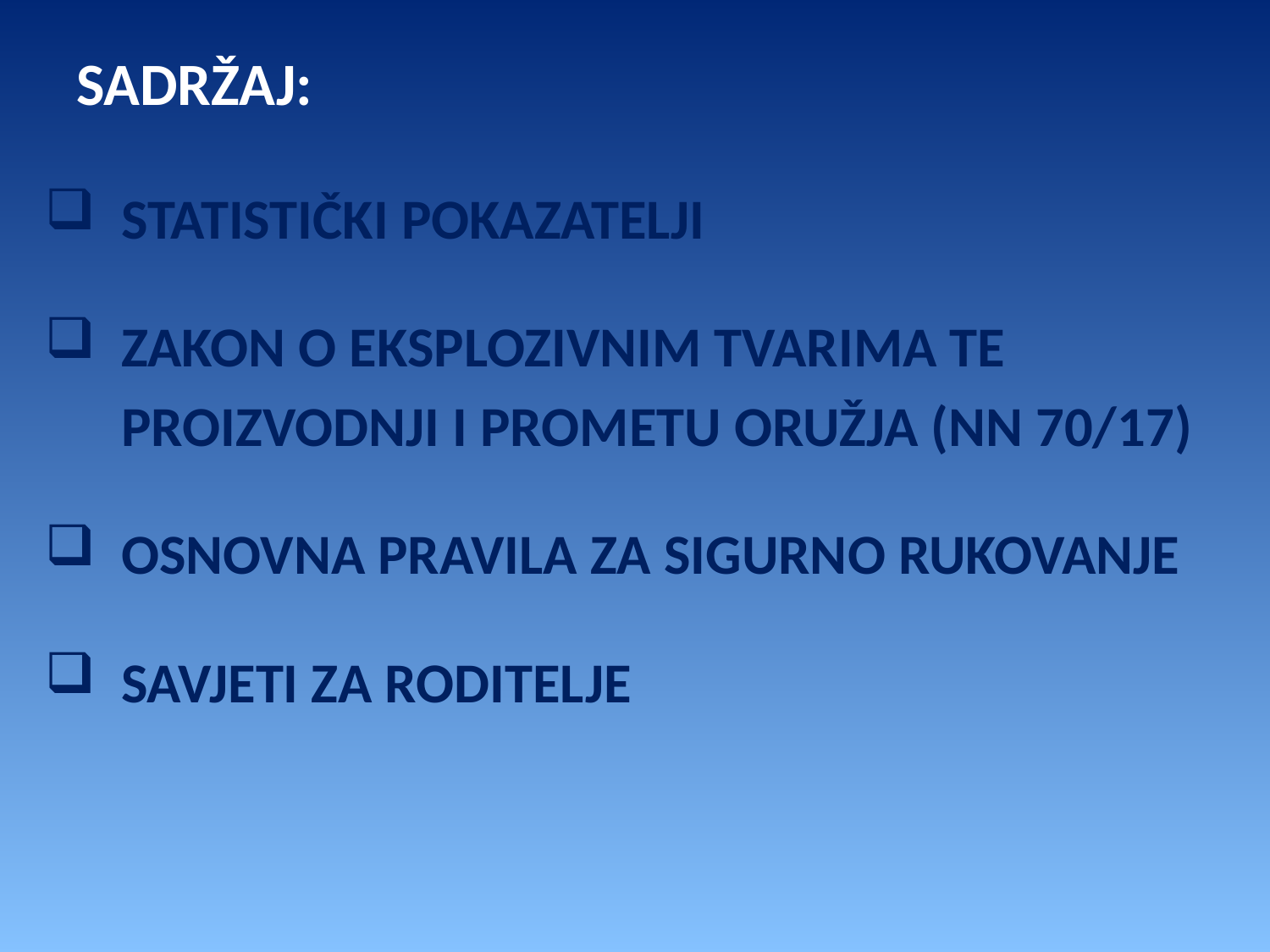

# SADRŽAJ:
  STATISTIČKI POKAZATELJI

  ZAKON O EKSPLOZIVNIM TVARIMA TE
      PROIZVODNJI I PROMETU ORUŽJA (NN 70/17)

  OSNOVNA PRAVILA ZA SIGURNO RUKOVANJE

  SAVJETI ZA RODITELJE